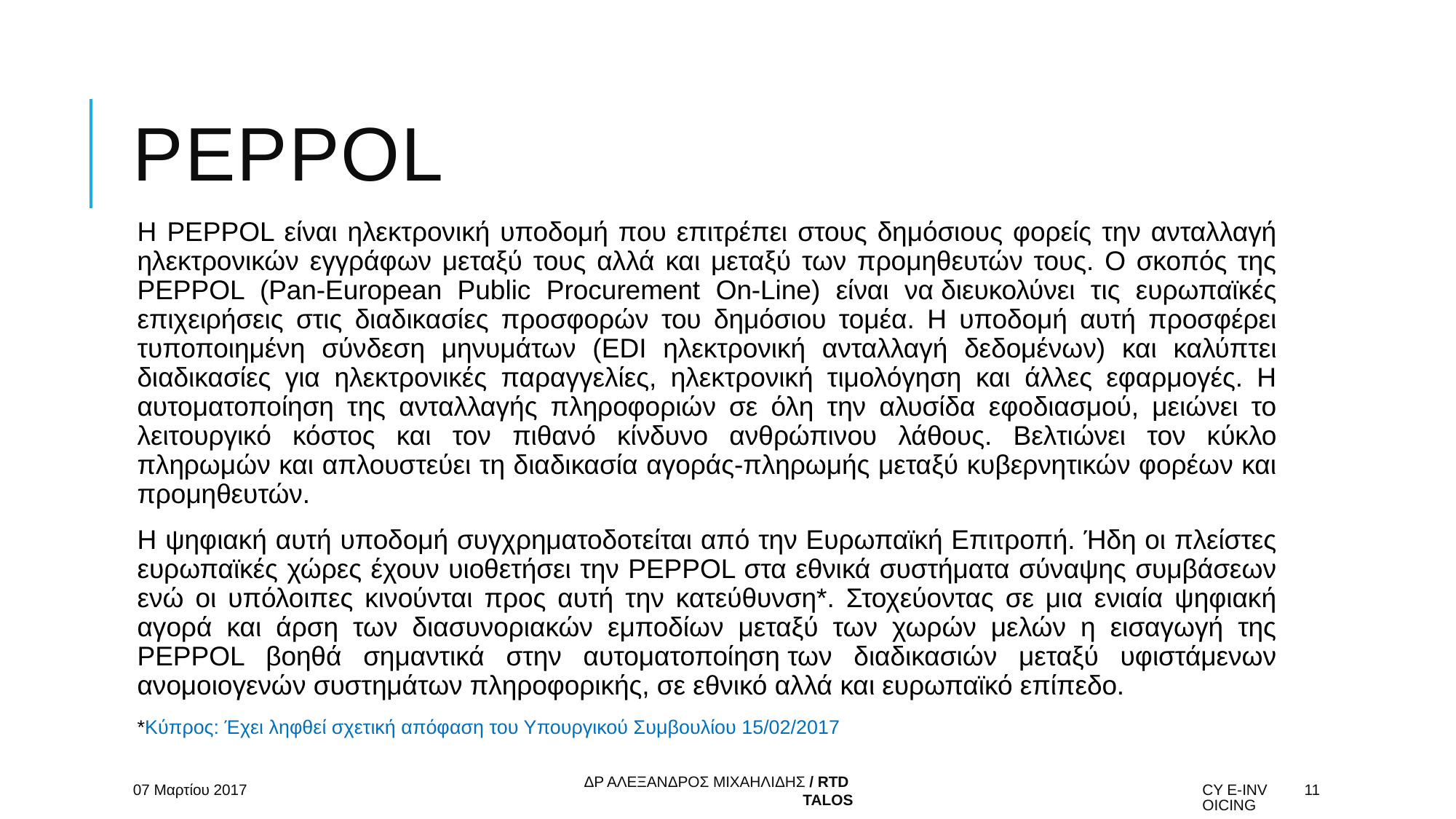

# peppol
Η PEPPOL είναι ηλεκτρονική υποδομή που επιτρέπει στους δημόσιους φορείς την ανταλλαγή ηλεκτρονικών εγγράφων μεταξύ τους αλλά και μεταξύ των προμηθευτών τους. Ο σκοπός της PEPPOL (Pan-European Public Procurement On-Line) είναι να διευκολύνει τις ευρωπαϊκές επιχειρήσεις στις διαδικασίες προσφορών του δημόσιου τομέα. Η υποδομή αυτή προσφέρει τυποποιημένη σύνδεση μηνυμάτων (EDI ηλεκτρονική ανταλλαγή δεδομένων) και καλύπτει διαδικασίες για ηλεκτρονικές παραγγελίες, ηλεκτρονική τιμολόγηση και άλλες εφαρμογές. Η αυτοματοποίηση της ανταλλαγής πληροφοριών σε όλη την αλυσίδα εφοδιασμού, μειώνει το λειτουργικό κόστος και τον πιθανό κίνδυνο ανθρώπινου λάθους. Βελτιώνει τον κύκλο πληρωμών και απλουστεύει τη διαδικασία αγοράς-πληρωμής μεταξύ κυβερνητικών φορέων και προμηθευτών.
Η ψηφιακή αυτή υποδομή συγχρηματοδοτείται από την Ευρωπαϊκή Επιτροπή. Ήδη οι πλείστες ευρωπαϊκές χώρες έχουν υιοθετήσει την PEPPOL στα εθνικά συστήματα σύναψης συμβάσεων ενώ οι υπόλοιπες κινούνται προς αυτή την κατεύθυνση*. Στοχεύοντας σε μια ενιαία ψηφιακή αγορά και άρση των διασυνοριακών εμποδίων μεταξύ των χωρών μελών η εισαγωγή της PEPPOL βοηθά σημαντικά στην αυτοματοποίηση των διαδικασιών μεταξύ υφιστάμενων ανομοιογενών συστημάτων πληροφορικής, σε εθνικό αλλά και ευρωπαϊκό επίπεδο.
*Κύπρος: Έχει ληφθεί σχετική απόφαση του Υπουργικού Συμβουλίου 15/02/2017
07 Μαρτίου 2017
Cy e-Invoicing
11